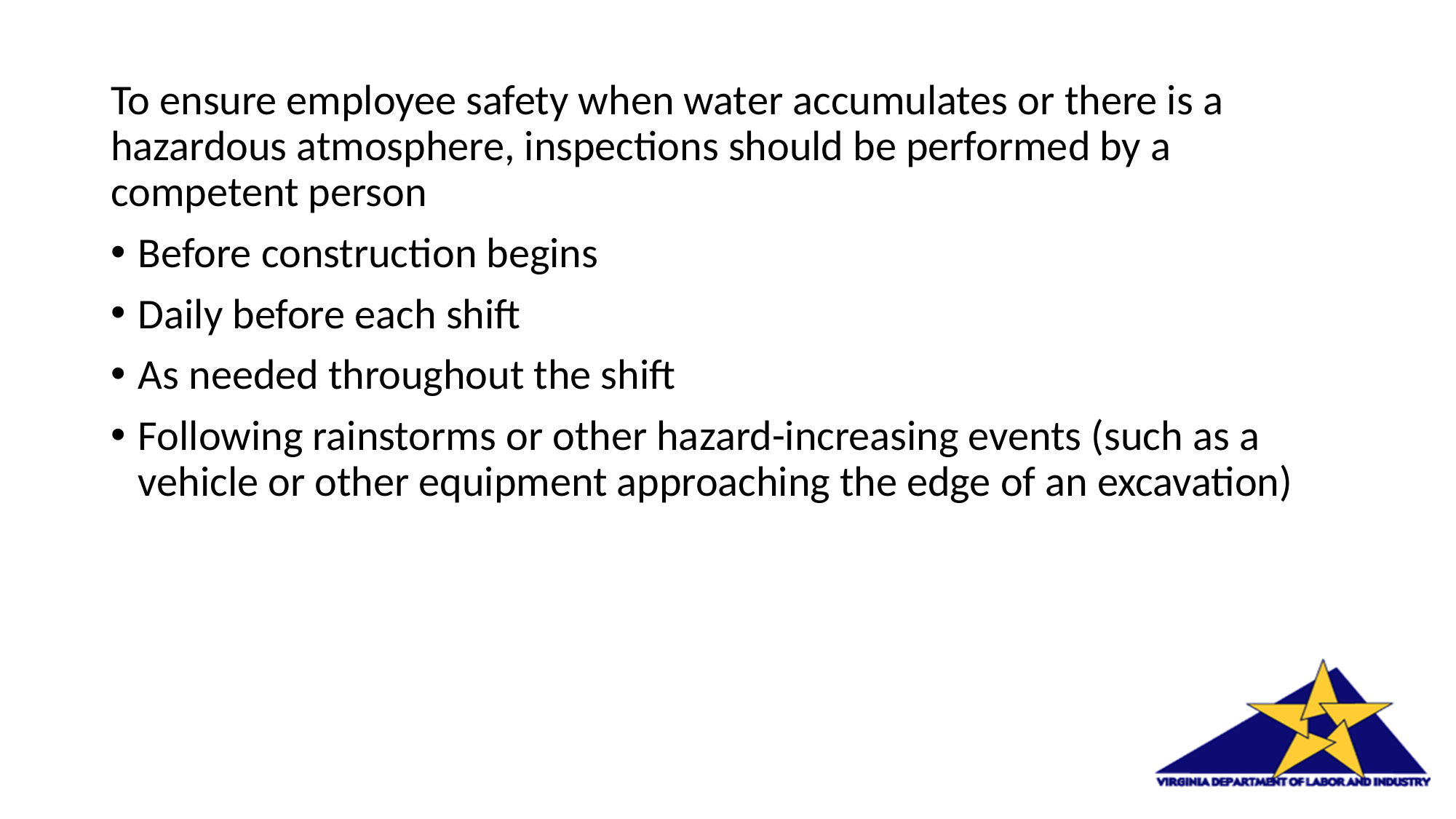

To ensure employee safety when water accumulates or there is a hazardous atmosphere, inspections should be performed by a competent person
Before construction begins
Daily before each shift
As needed throughout the shift
Following rainstorms or other hazard-increasing events (such as a vehicle or other equipment approaching the edge of an excavation)